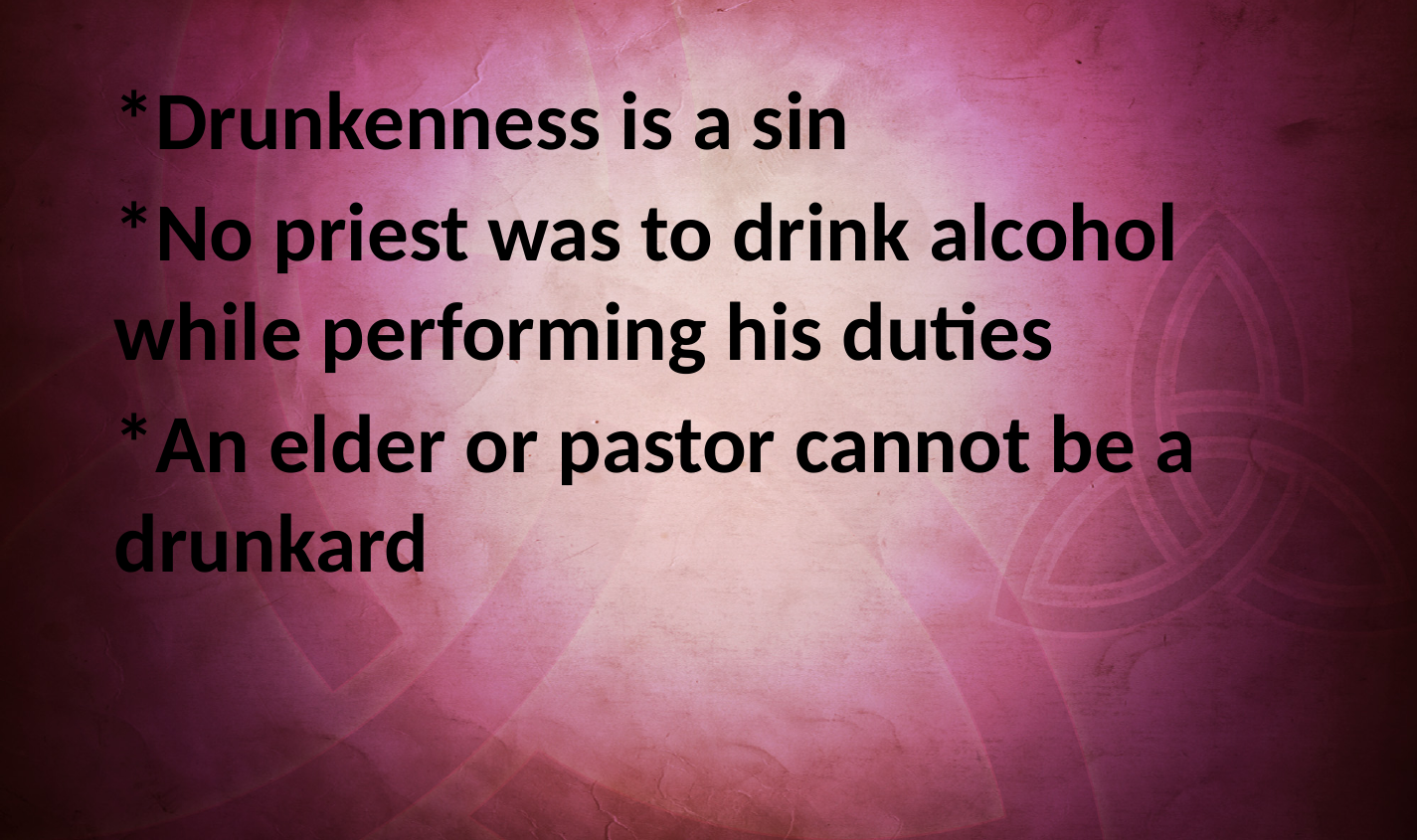

*Drunkenness is a sin
*No priest was to drink alcohol 	while performing his duties
*An elder or pastor cannot be a 	drunkard